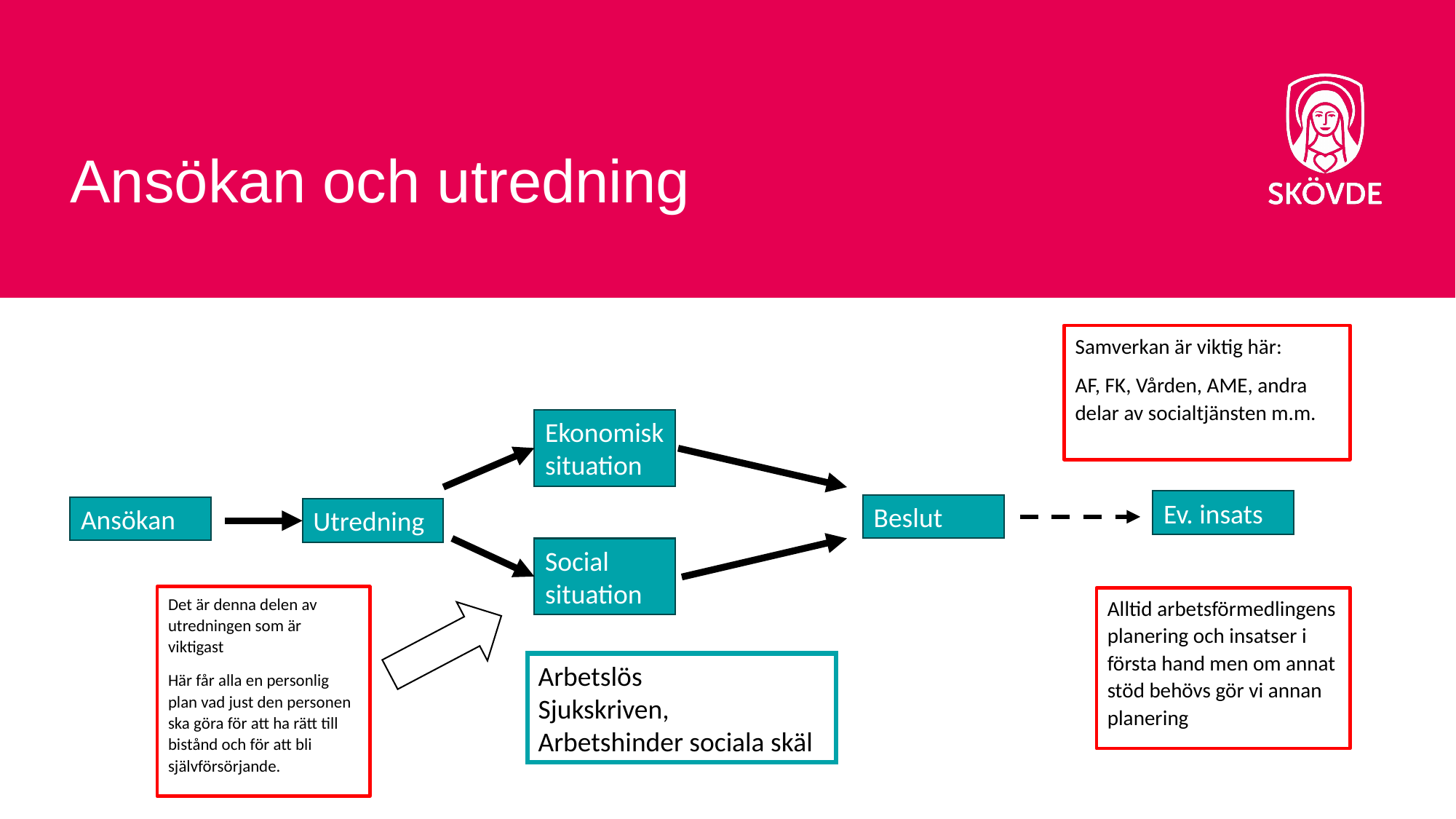

# Ansökan och utredning
Samverkan är viktig här:
AF, FK, Vården, AME, andra delar av socialtjänsten m.m.
Ekonomisk situation
Ev. insats
Beslut
Ansökan
Utredning
Social situation
Det är denna delen av utredningen som är viktigast
Här får alla en personlig plan vad just den personen ska göra för att ha rätt till bistånd och för att bli självförsörjande.
Alltid arbetsförmedlingens planering och insatser i första hand men om annat stöd behövs gör vi annan planering

Arbetslös
Sjukskriven,
Arbetshinder sociala skäl